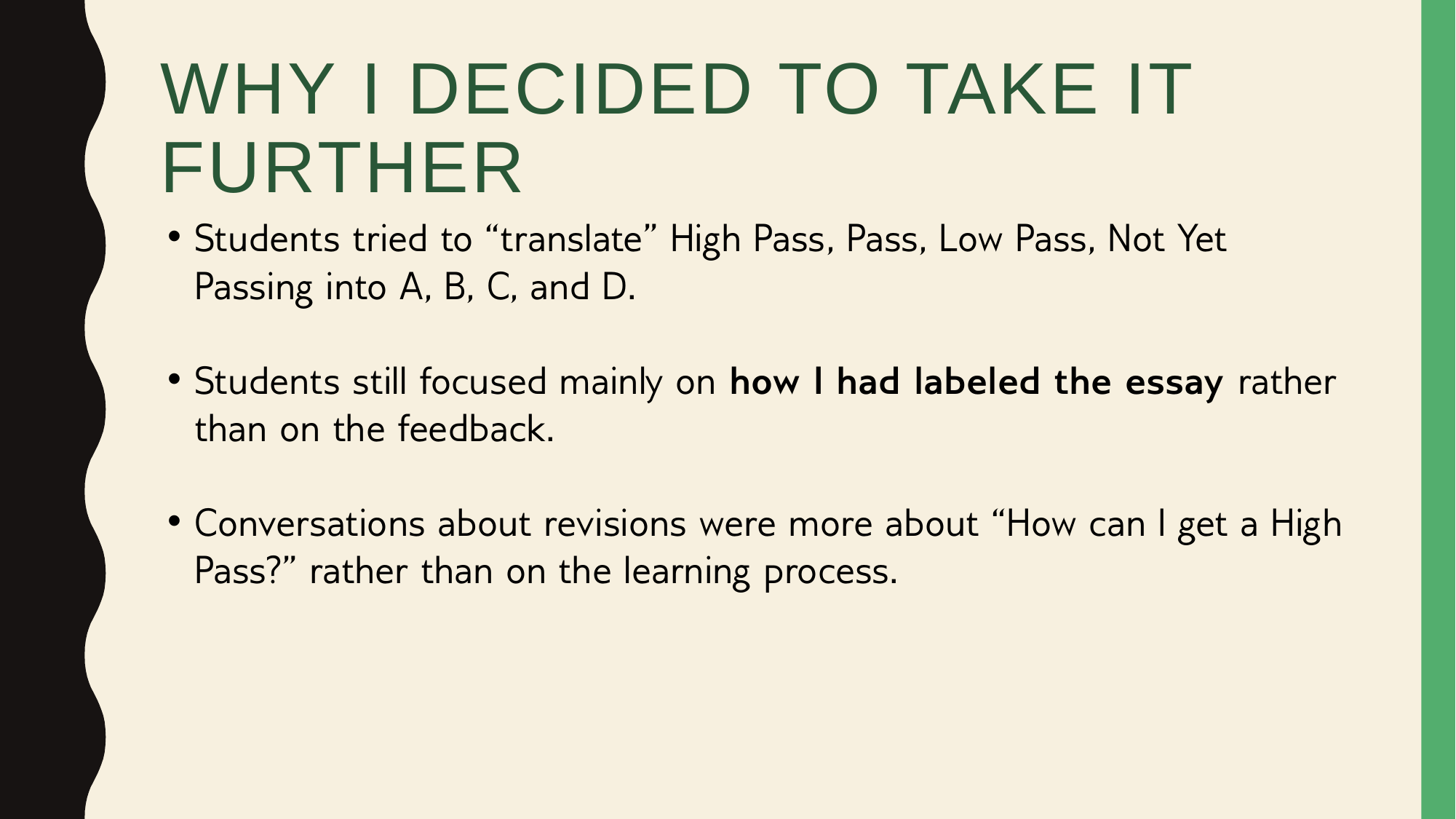

# Why I Decided to Take It Further
Students tried to “translate” High Pass, Pass, Low Pass, Not Yet Passing into A, B, C, and D.

Students still focused mainly on how I had labeled the essay rather than on the feedback.

Conversations about revisions were more about “How can I get a High Pass?” rather than on the learning process.